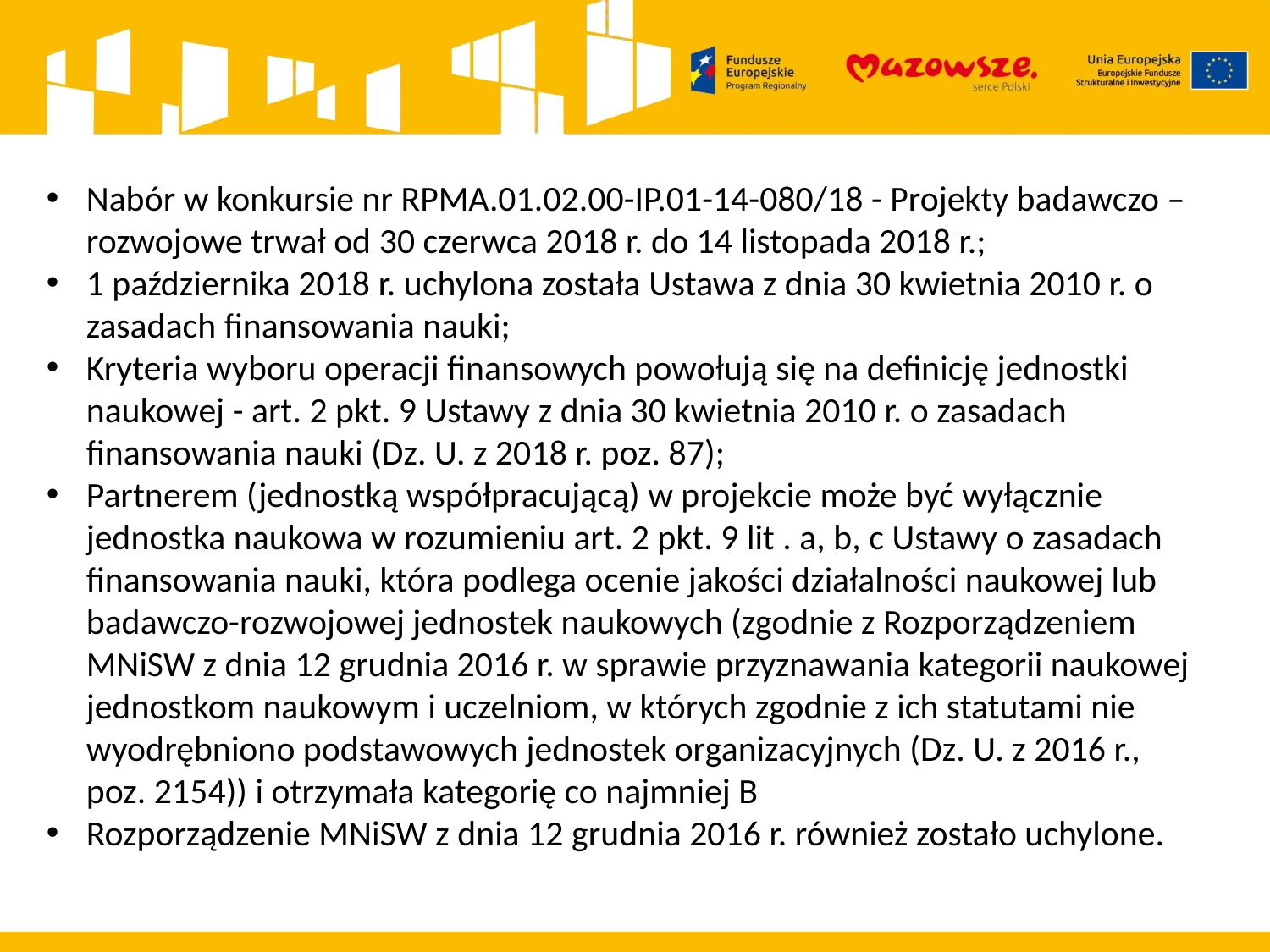

Nabór w konkursie nr RPMA.01.02.00-IP.01-14-080/18 - Projekty badawczo – rozwojowe trwał od 30 czerwca 2018 r. do 14 listopada 2018 r.;
1 października 2018 r. uchylona została Ustawa z dnia 30 kwietnia 2010 r. o zasadach finansowania nauki;
Kryteria wyboru operacji finansowych powołują się na definicję jednostki naukowej - art. 2 pkt. 9 Ustawy z dnia 30 kwietnia 2010 r. o zasadach finansowania nauki (Dz. U. z 2018 r. poz. 87);
Partnerem (jednostką współpracującą) w projekcie może być wyłącznie jednostka naukowa w rozumieniu art. 2 pkt. 9 lit . a, b, c Ustawy o zasadach finansowania nauki, która podlega ocenie jakości działalności naukowej lub badawczo-rozwojowej jednostek naukowych (zgodnie z Rozporządzeniem MNiSW z dnia 12 grudnia 2016 r. w sprawie przyznawania kategorii naukowej jednostkom naukowym i uczelniom, w których zgodnie z ich statutami nie wyodrębniono podstawowych jednostek organizacyjnych (Dz. U. z 2016 r., poz. 2154)) i otrzymała kategorię co najmniej B
Rozporządzenie MNiSW z dnia 12 grudnia 2016 r. również zostało uchylone.